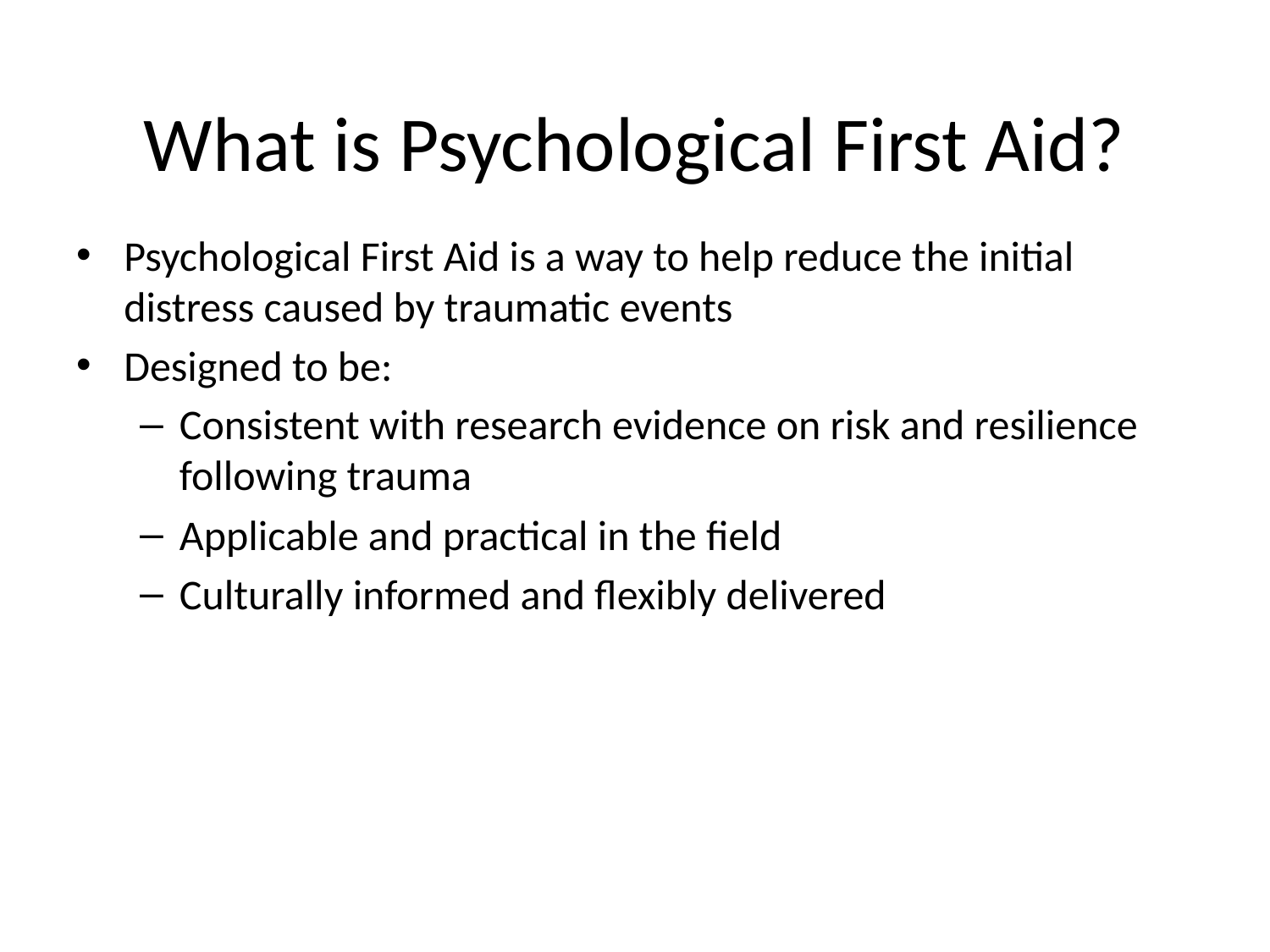

# What is Psychological First Aid?
Psychological First Aid is a way to help reduce the initial distress caused by traumatic events
Designed to be:
Consistent with research evidence on risk and resilience following trauma
Applicable and practical in the field
Culturally informed and flexibly delivered